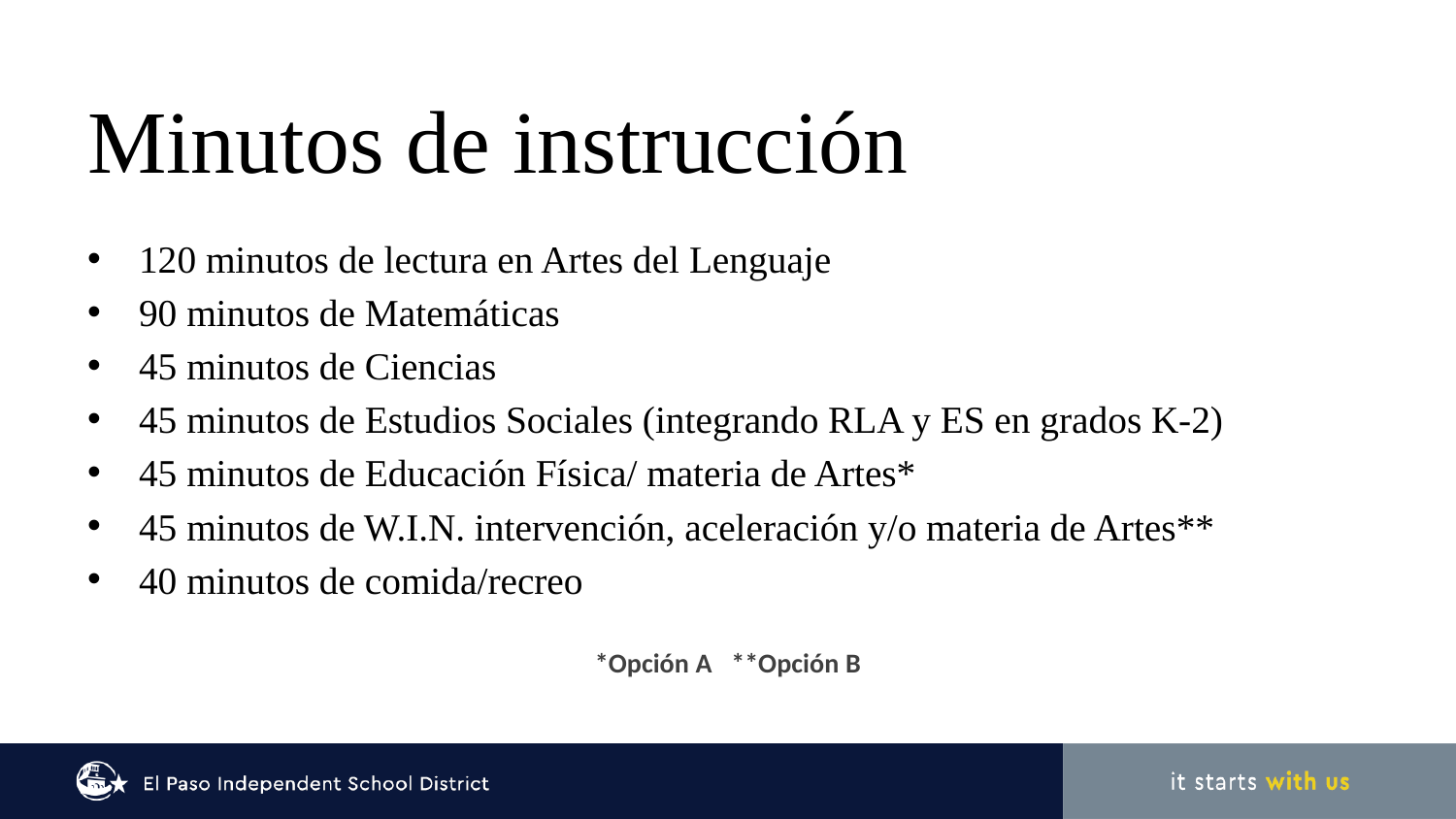

# Minutos de instrucción
120 minutos de lectura en Artes del Lenguaje
90 minutos de Matemáticas
45 minutos de Ciencias
45 minutos de Estudios Sociales (integrando RLA y ES en grados K-2)
45 minutos de Educación Física/ materia de Artes*
45 minutos de W.I.N. intervención, aceleración y/o materia de Artes**
40 minutos de comida/recreo

*Opción A   **Opción B